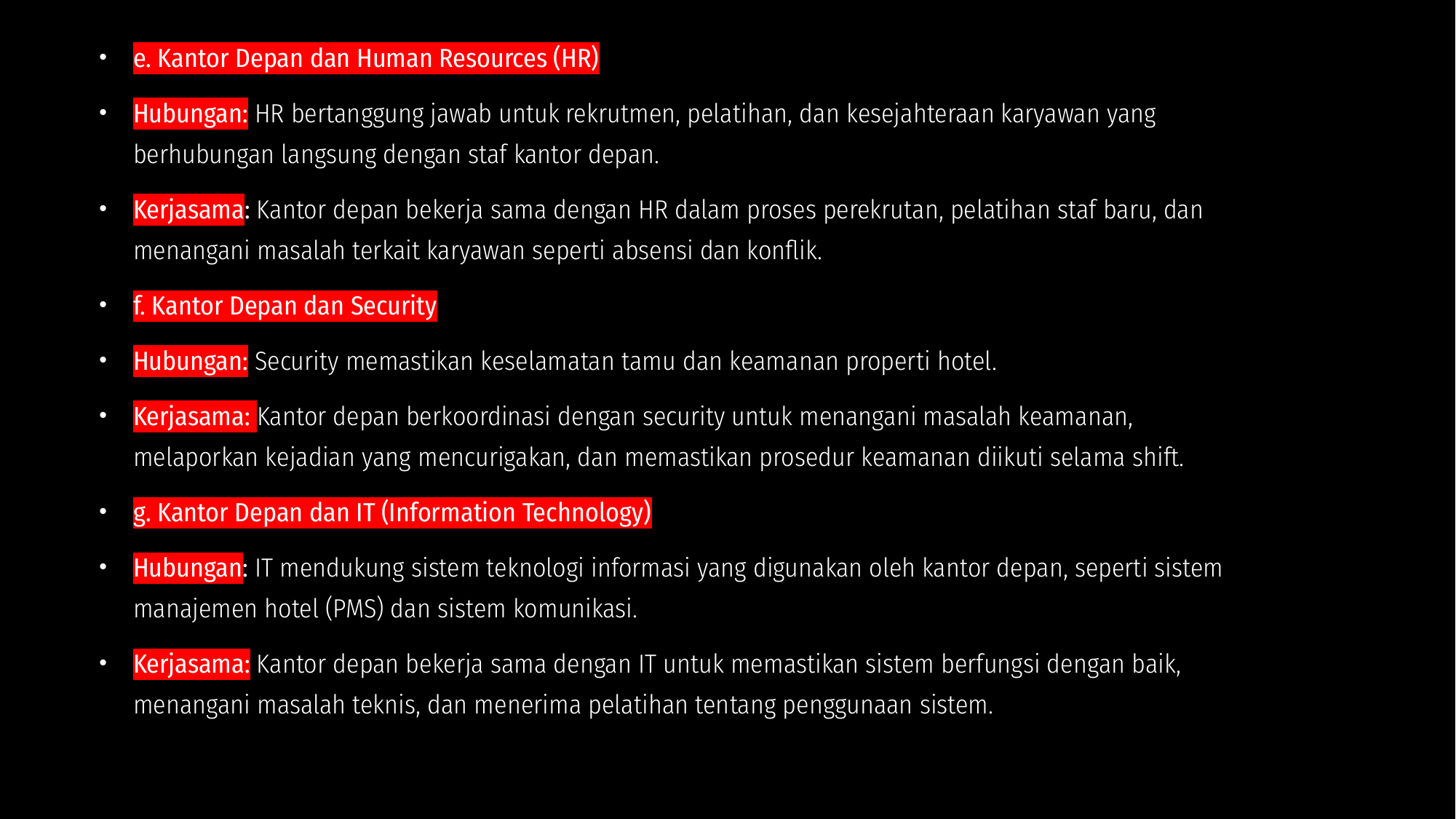

e. Kantor Depan dan Human Resources (HR)
Hubungan: HR bertanggung jawab untuk rekrutmen, pelatihan, dan kesejahteraan karyawan yang berhubungan langsung dengan staf kantor depan.
Kerjasama: Kantor depan bekerja sama dengan HR dalam proses perekrutan, pelatihan staf baru, dan menangani masalah terkait karyawan seperti absensi dan konflik.
f. Kantor Depan dan Security
Hubungan: Security memastikan keselamatan tamu dan keamanan properti hotel.
Kerjasama: Kantor depan berkoordinasi dengan security untuk menangani masalah keamanan, melaporkan kejadian yang mencurigakan, dan memastikan prosedur keamanan diikuti selama shift.
g. Kantor Depan dan IT (Information Technology)
Hubungan: IT mendukung sistem teknologi informasi yang digunakan oleh kantor depan, seperti sistem manajemen hotel (PMS) dan sistem komunikasi.
Kerjasama: Kantor depan bekerja sama dengan IT untuk memastikan sistem berfungsi dengan baik, menangani masalah teknis, dan menerima pelatihan tentang penggunaan sistem.

#